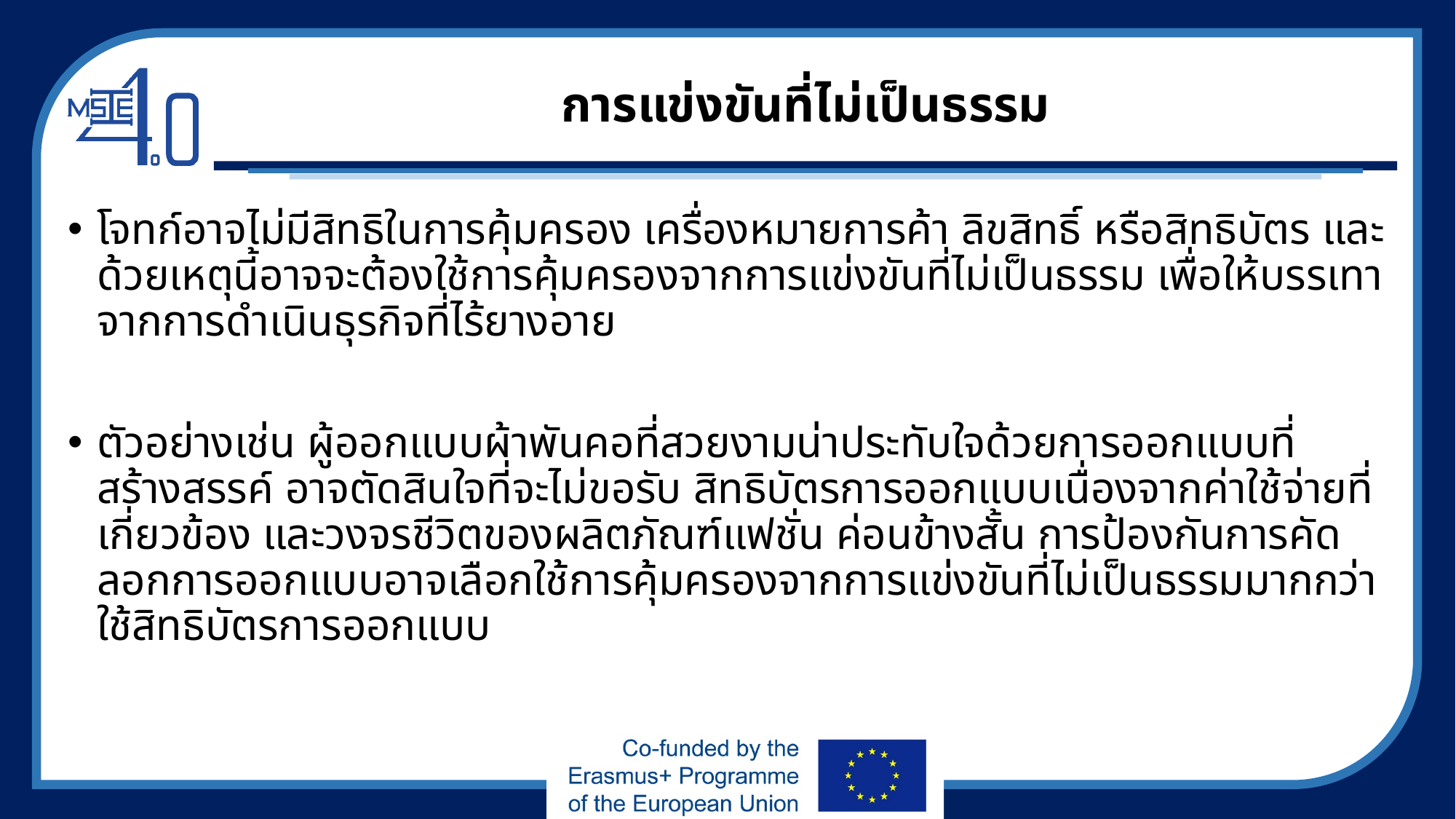

# การแข่งขันที่ไม่เป็นธรรม
โจทก์อาจไม่มีสิทธิในการคุ้มครอง เครื่องหมายการค้า ลิขสิทธิ์ หรือสิทธิบัตร และด้วยเหตุนี้อาจจะต้องใช้การคุ้มครองจากการแข่งขันที่ไม่เป็นธรรม เพื่อให้บรรเทาจากการดำเนินธุรกิจที่ไร้ยางอาย

ตัวอย่างเช่น ผู้ออกแบบผ้าพันคอที่สวยงามน่าประทับใจด้วยการออกแบบที่สร้างสรรค์ อาจตัดสินใจที่จะไม่ขอรับ สิทธิบัตรการออกแบบเนื่องจากค่าใช้จ่ายที่เกี่ยวข้อง และวงจรชีวิตของผลิตภัณฑ์แฟชั่น ค่อนข้างสั้น การป้องกันการคัดลอกการออกแบบอาจเลือกใช้การคุ้มครองจากการแข่งขันที่ไม่เป็นธรรมมากกว่าใช้สิทธิบัตรการออกแบบ